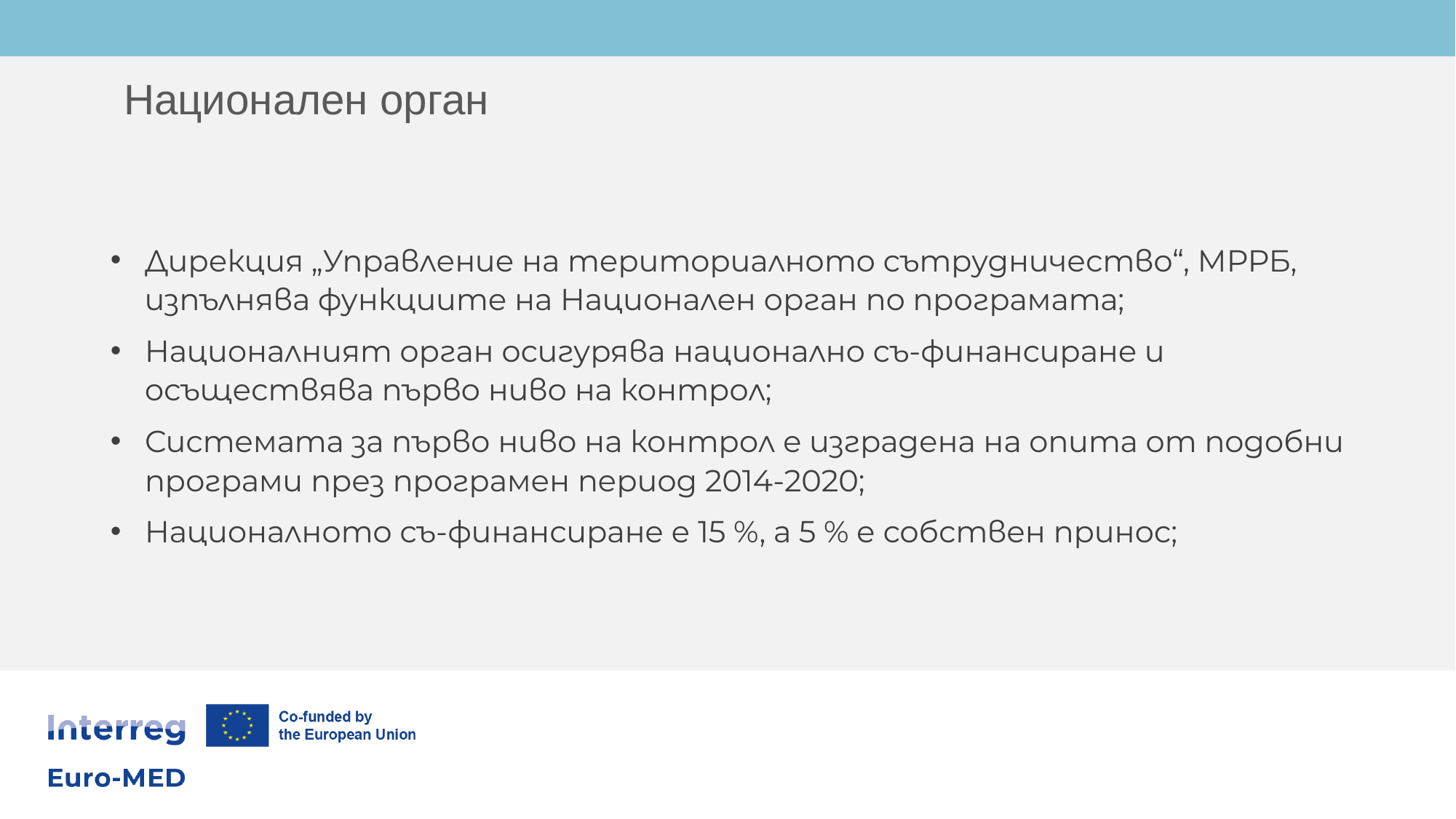

Национален орган
Дирекция „Управление на териториалното сътрудничество“, МРРБ, изпълнява функциите на Национален орган по програмата;
Националният орган осигурява национално съ-финансиране и осъществява първо ниво на контрол;
Системата за първо ниво на контрол е изградена на опита от подобни програми през програмен период 2014-2020;
Националното съ-финансиране е 15 %, а 5 % е собствен принос;